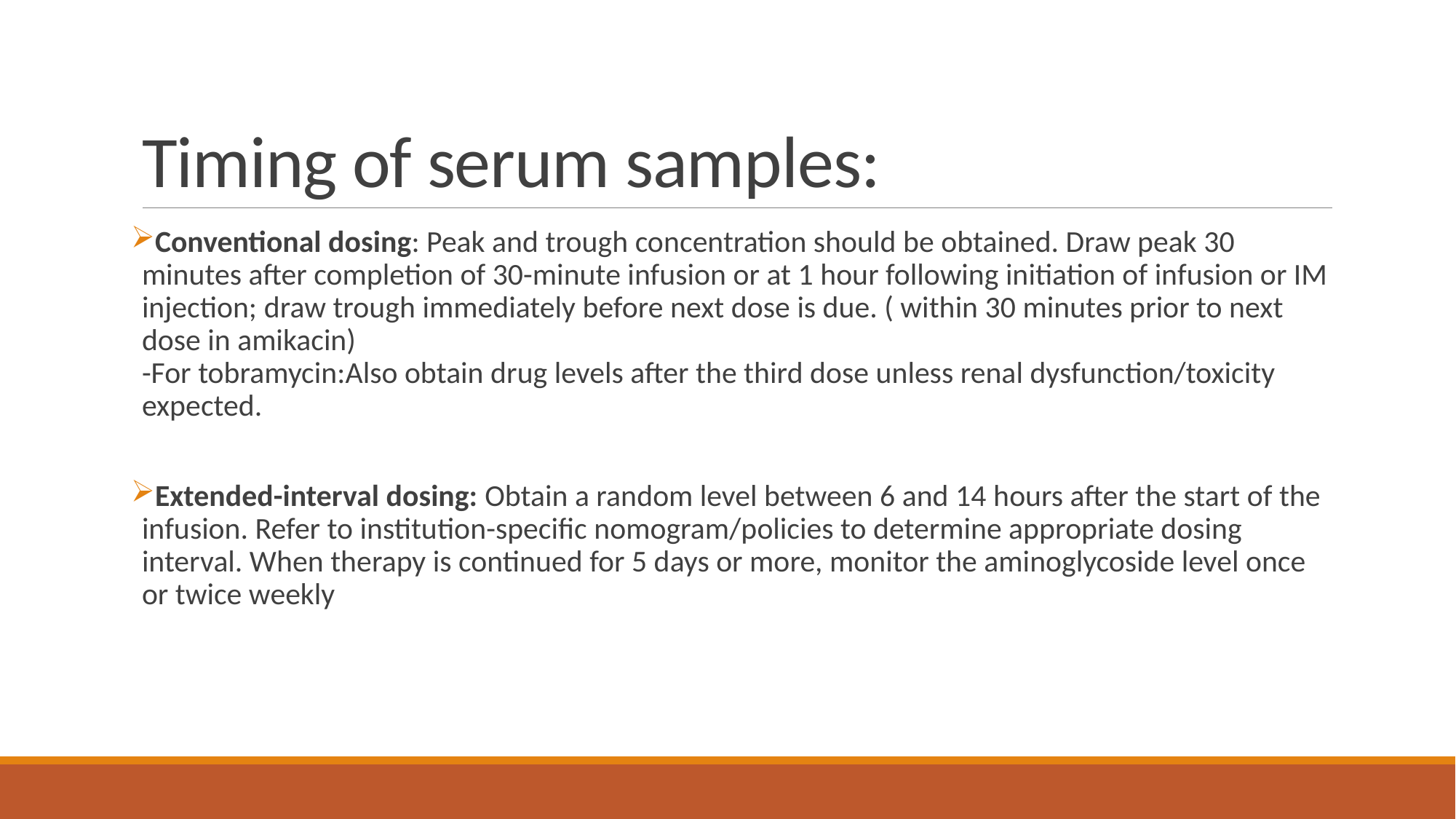

# Timing of serum samples:
Conventional dosing: Peak and trough concentration should be obtained. Draw peak 30 minutes after completion of 30-minute infusion or at 1 hour following initiation of infusion or IM injection; draw trough immediately before next dose is due. ( within 30 minutes prior to next dose in amikacin)
-For tobramycin:Also obtain drug levels after the third dose unless renal dysfunction/toxicity expected.
Extended-interval dosing: Obtain a random level between 6 and 14 hours after the start of the  infusion. Refer to institution-specific nomogram/policies to determine appropriate dosing interval. When therapy is continued for 5 days or more, monitor the aminoglycoside level once or twice weekly